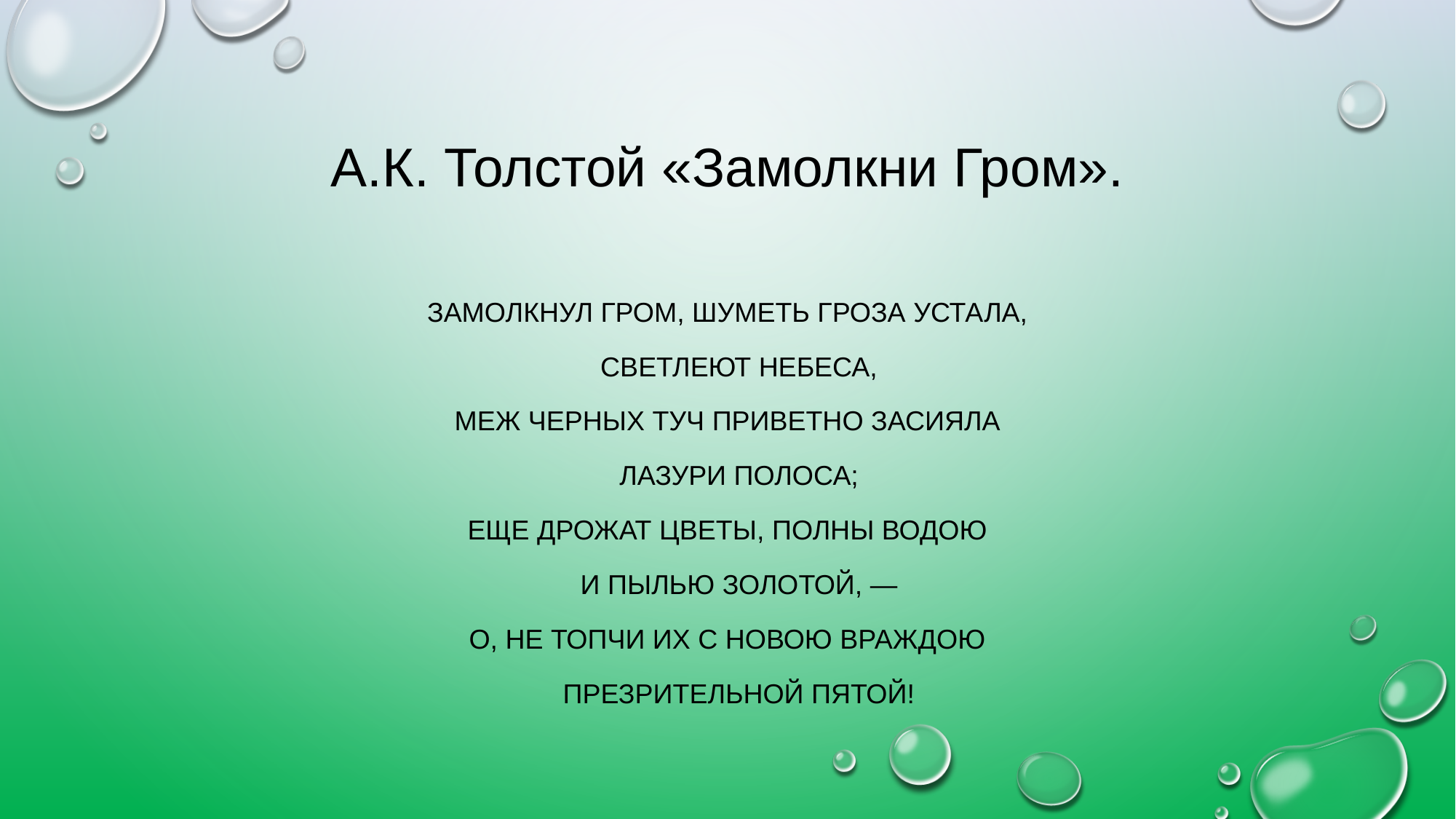

# А.К. Толстой «Замолкни Гром».
Замолкнул гром, шуметь гроза устала,
   Светлеют небеса,
Меж черных туч приветно засияла
   Лазури полоса;
Еще дрожат цветы, полны водою
   И пылью золотой, —
О, не топчи их с новою враждою
   Презрительной пятой!